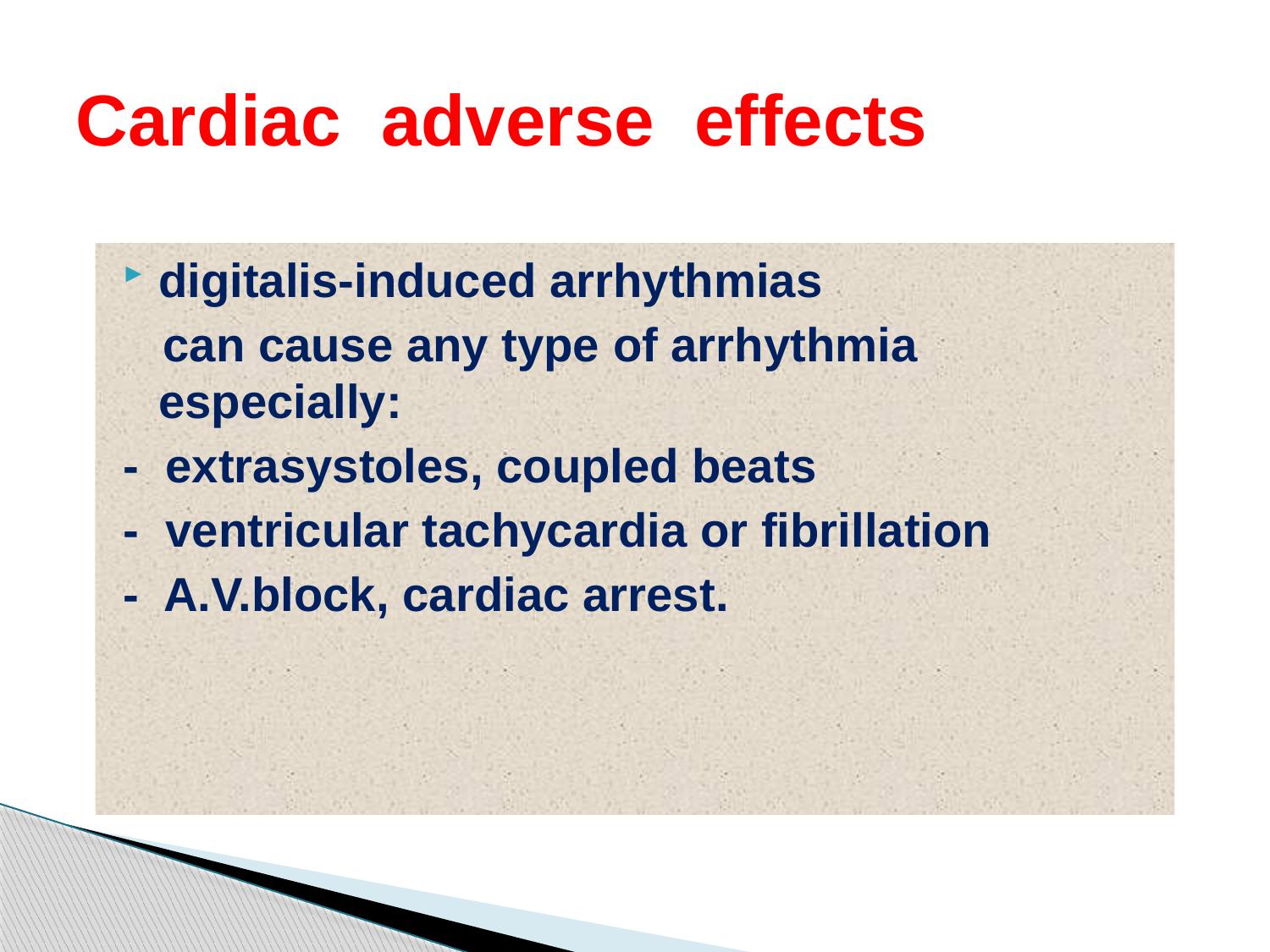

# Cardiac  adverse  effects
digitalis-induced arrhythmias
   can cause any type of arrhythmia       especially:
-  extrasystoles, coupled beats
-  ventricular tachycardia or fibrillation
-  A.V.block, cardiac arrest.